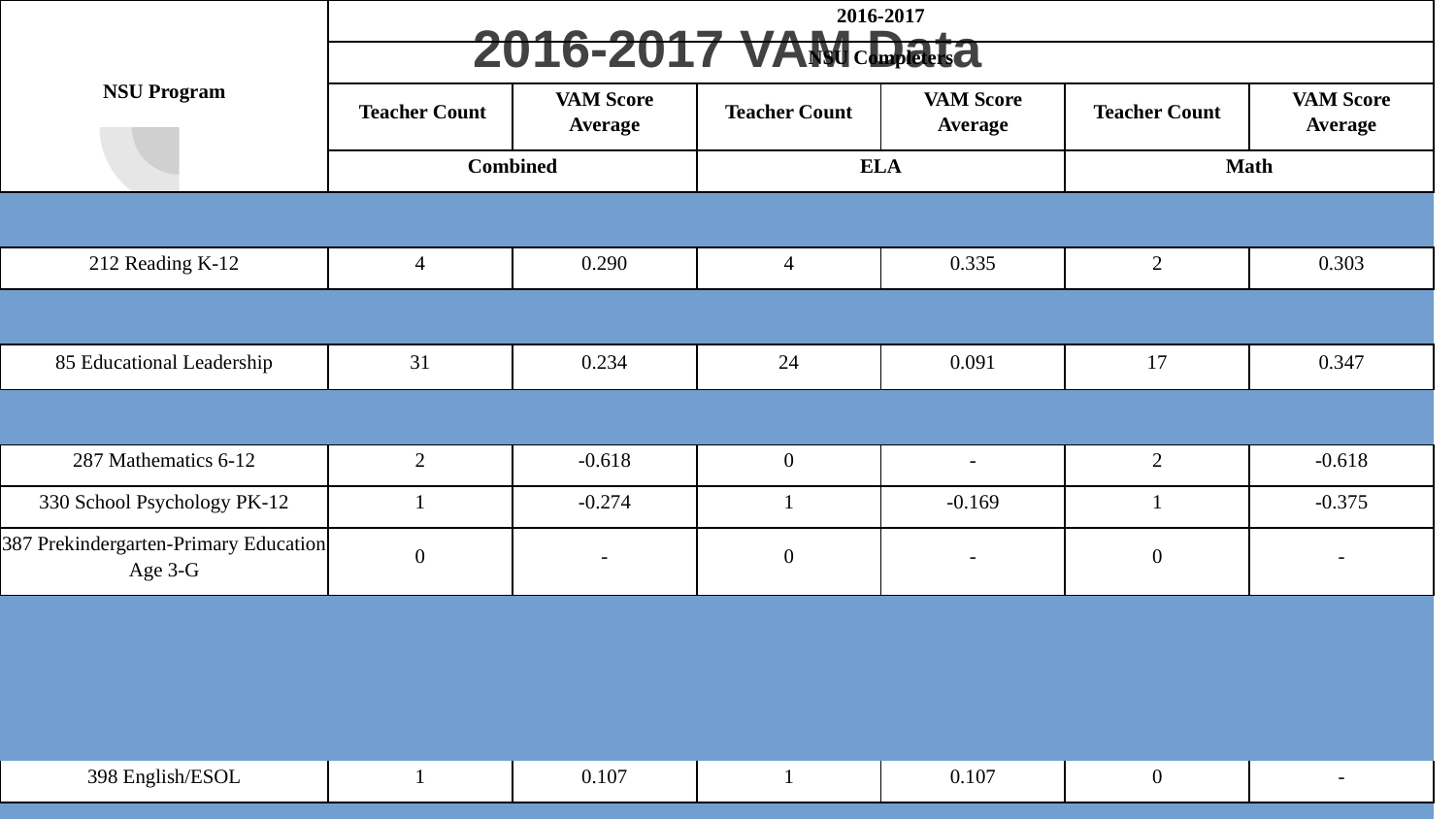

# 2016-2017 VAM Data
| NSU Program | 2016-2017 |  |  |  |  |  |
| --- | --- | --- | --- | --- | --- | --- |
|  | NSU Completers |  |  |  |  |  |
|  | Teacher Count | VAM Score Average | Teacher Count | VAM Score Average | Teacher Count | VAM Score Average |
|  | Combined |  | ELA |  | Math |  |
|  |  |  |  |  |  |  |
| 212 Reading K-12 | 4 | 0.290 | 4 | 0.335 | 2 | 0.303 |
|  |  |  |  |  |  |  |
| 85 Educational Leadership | 31 | 0.234 | 24 | 0.091 | 17 | 0.347 |
|  |  |  |  |  |  |  |
| 287 Mathematics 6-12 | 2 | -0.618 | 0 | - | 2 | -0.618 |
| 330 School Psychology PK-12 | 1 | -0.274 | 1 | -0.169 | 1 | -0.375 |
| 387 Prekindergarten-Primary Education Age 3-G | 0 | - | 0 | - | 0 | - |
|  |  |  |  |  |  |  |
|  |  |  |  |  |  |  |
|  |  |  |  |  |  |  |
| 398 English/ESOL | 1 | 0.107 | 1 | 0.107 | 0 | - |
|  |  |  |  |  |  |  |
| 430 Exceptional Student Education K-12/ESOL E | 4 | -0.302 | 3 | -0.247 | 2 | -0.393 |
| 444 Elementary Education K-6/ESOL Endorsement | 7 | 0.002 | 6 | -0.067 | 5 | -0.117 |
|  |  |  |  |  |  |  |
| 479 Middle Grades English/ESOL | 1 | -0.103 | ` | -0.103 | 0 | - |
|  |  |  |  |  |  |  |
| Unit Average VAM Score | 51 | 0.1120 | 40 | 0.0554 | 29 | 0.1215 |
|  |  |  |  |  |  |  |